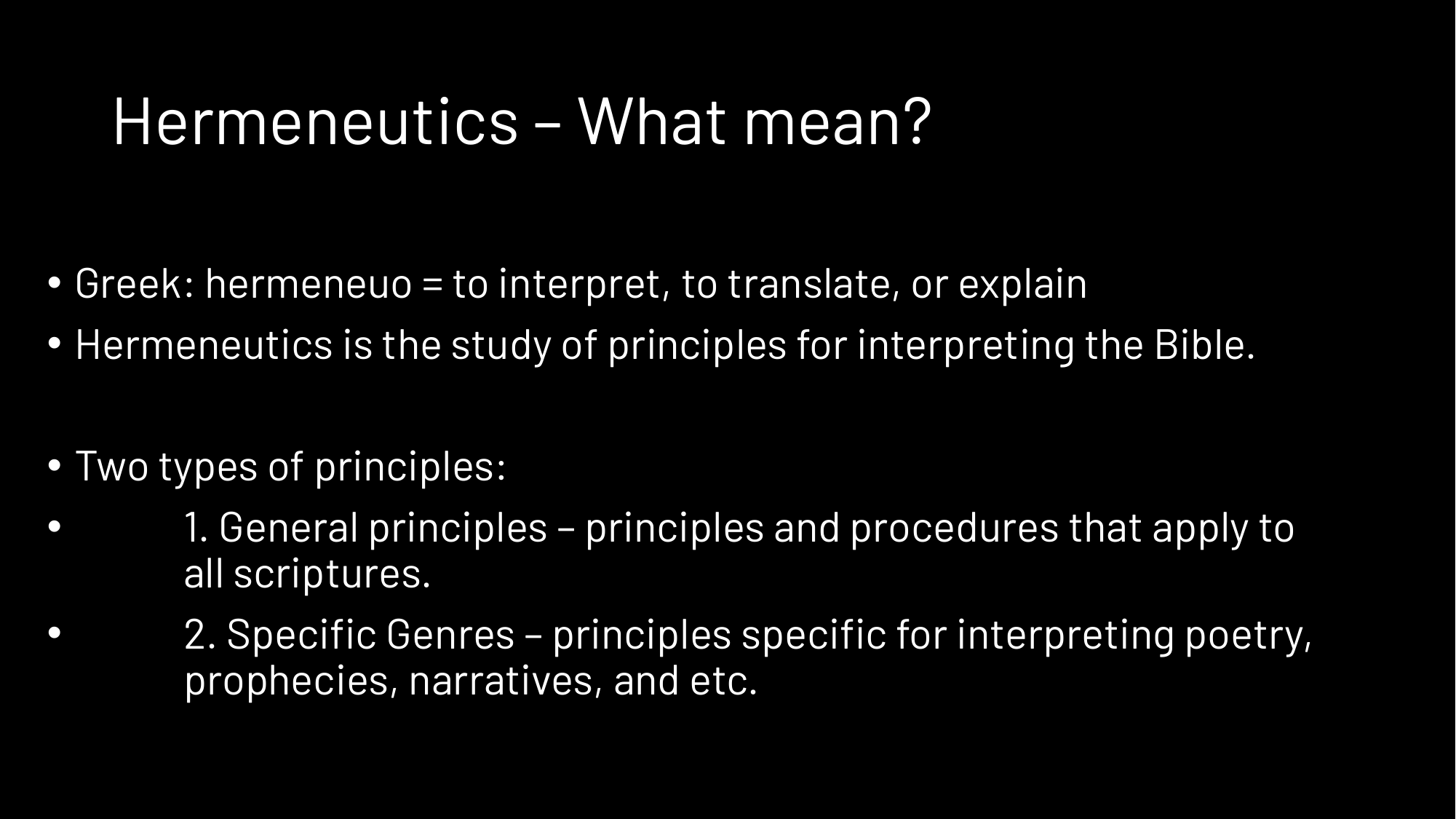

# Hermeneutics – What mean?
Greek: hermeneuo = to interpret, to translate, or explain
Hermeneutics is the study of principles for interpreting the Bible.

Two types of principles:
	1. General principles – principles and procedures that apply to 		all scriptures.
	2. Specific Genres – principles specific for interpreting poetry, 		prophecies, narratives, and etc.